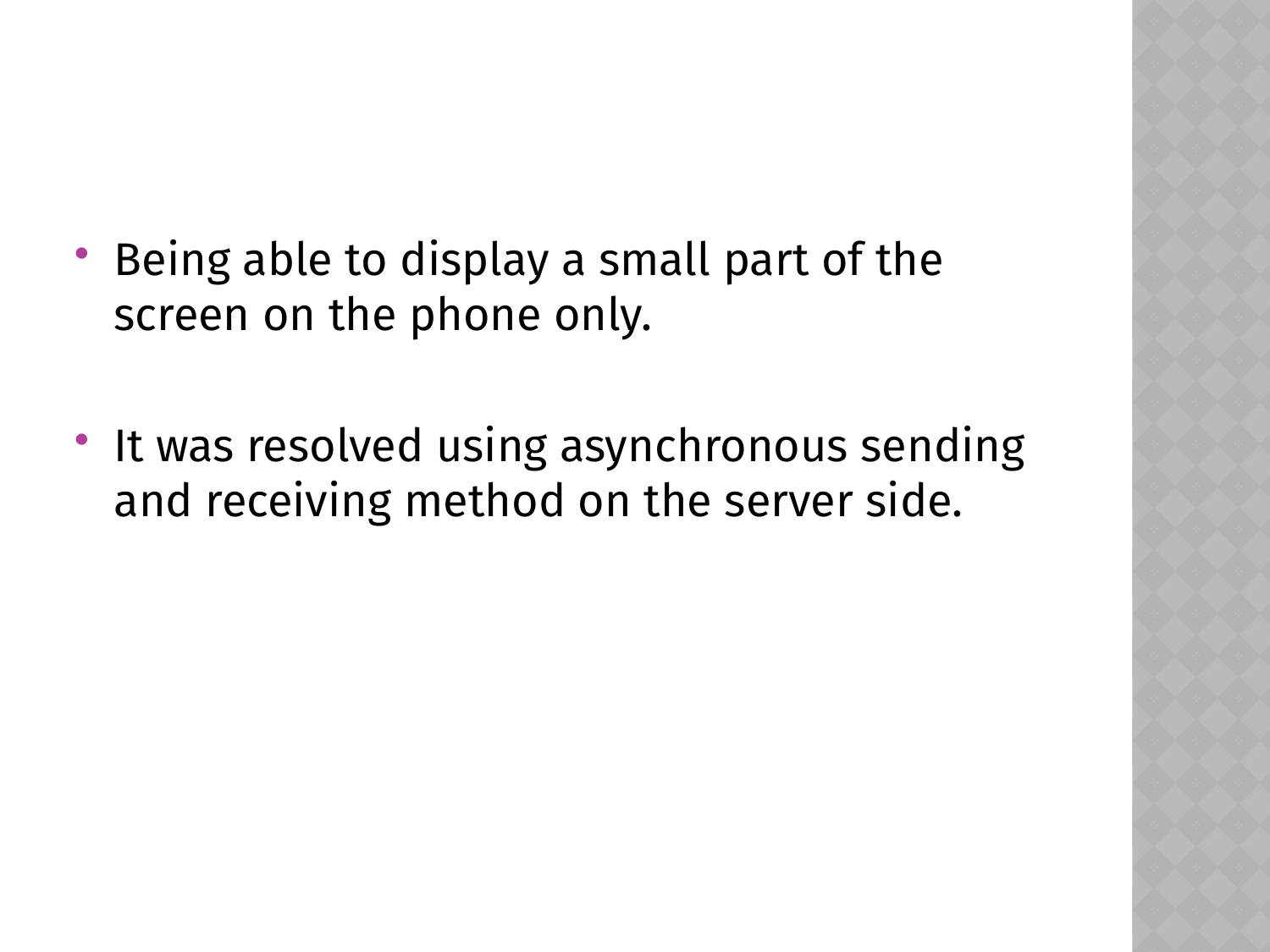

Being able to display a small part of the screen on the phone only.

It was resolved using asynchronous sending and receiving method on the server side.